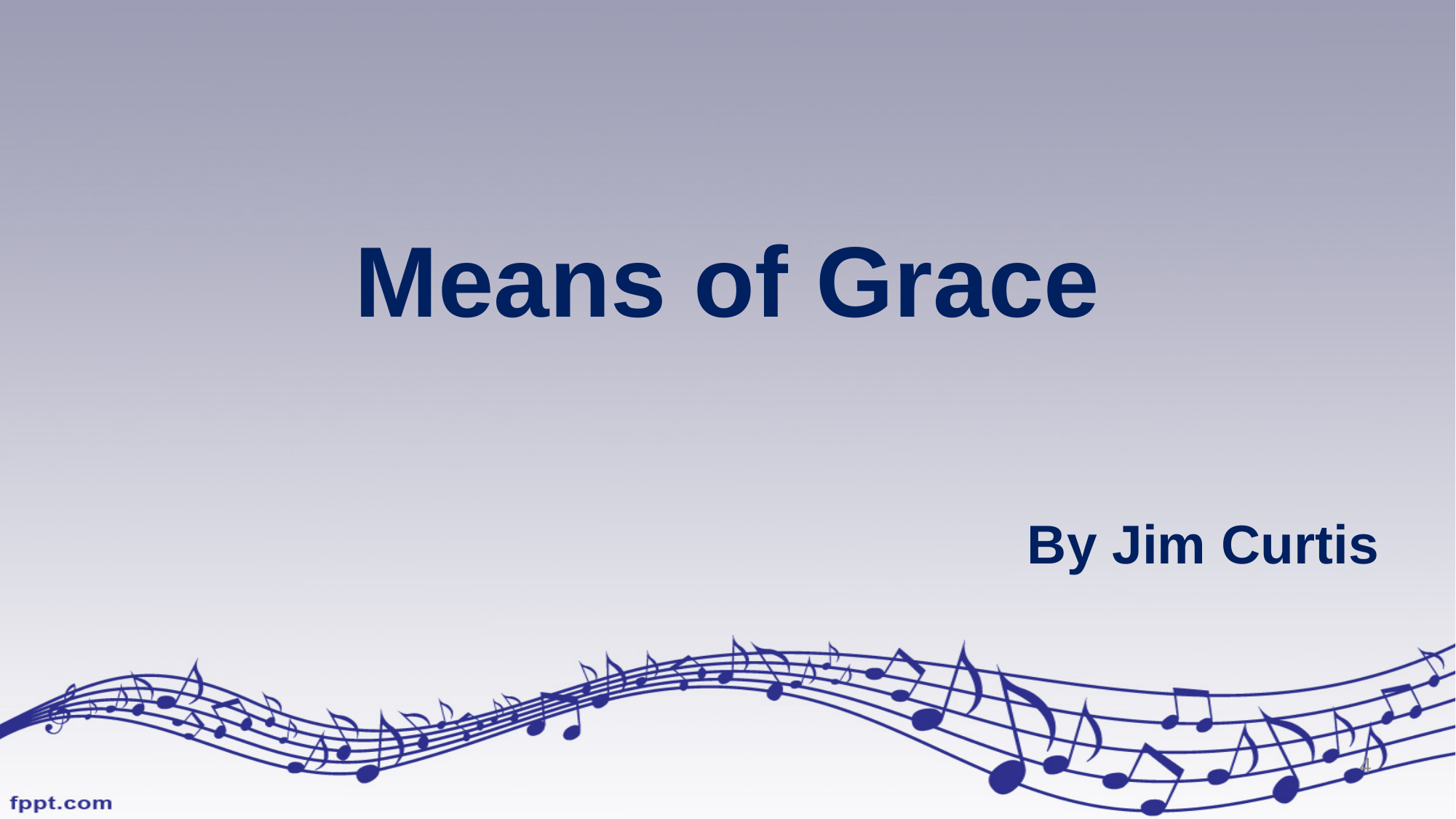

Means of Grace
By Jim Curtis
4